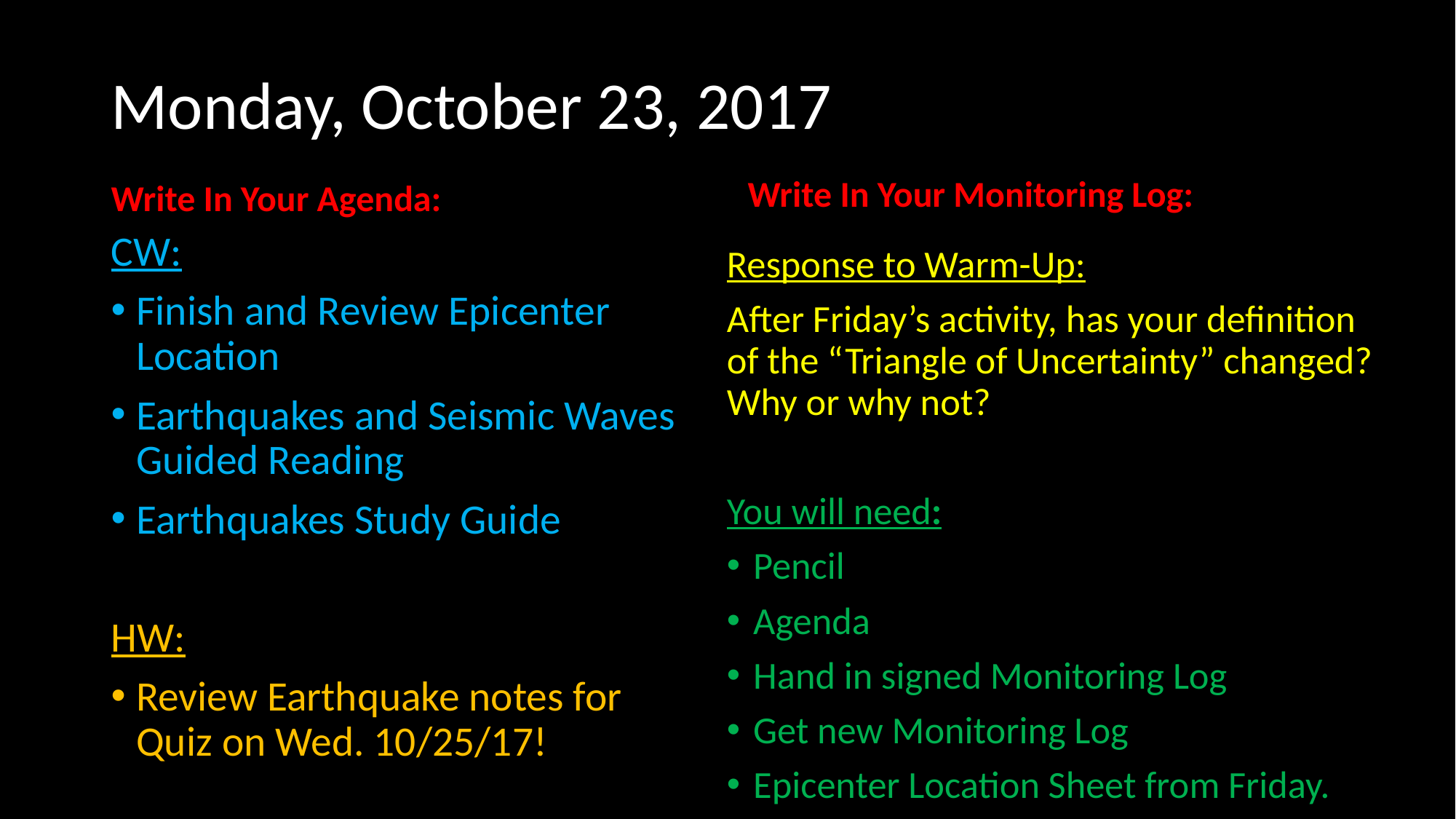

# Monday, October 23, 2017
Write In Your Agenda:
Write In Your Monitoring Log:
CW:
Finish and Review Epicenter Location
Earthquakes and Seismic Waves Guided Reading
Earthquakes Study Guide

HW:
Review Earthquake notes for Quiz on Wed. 10/25/17!
Response to Warm-Up:
After Friday’s activity, has your definition of the “Triangle of Uncertainty” changed?  Why or why not?

You will need:
Pencil
Agenda
Hand in signed Monitoring Log
Get new Monitoring Log
Epicenter Location Sheet from Friday.